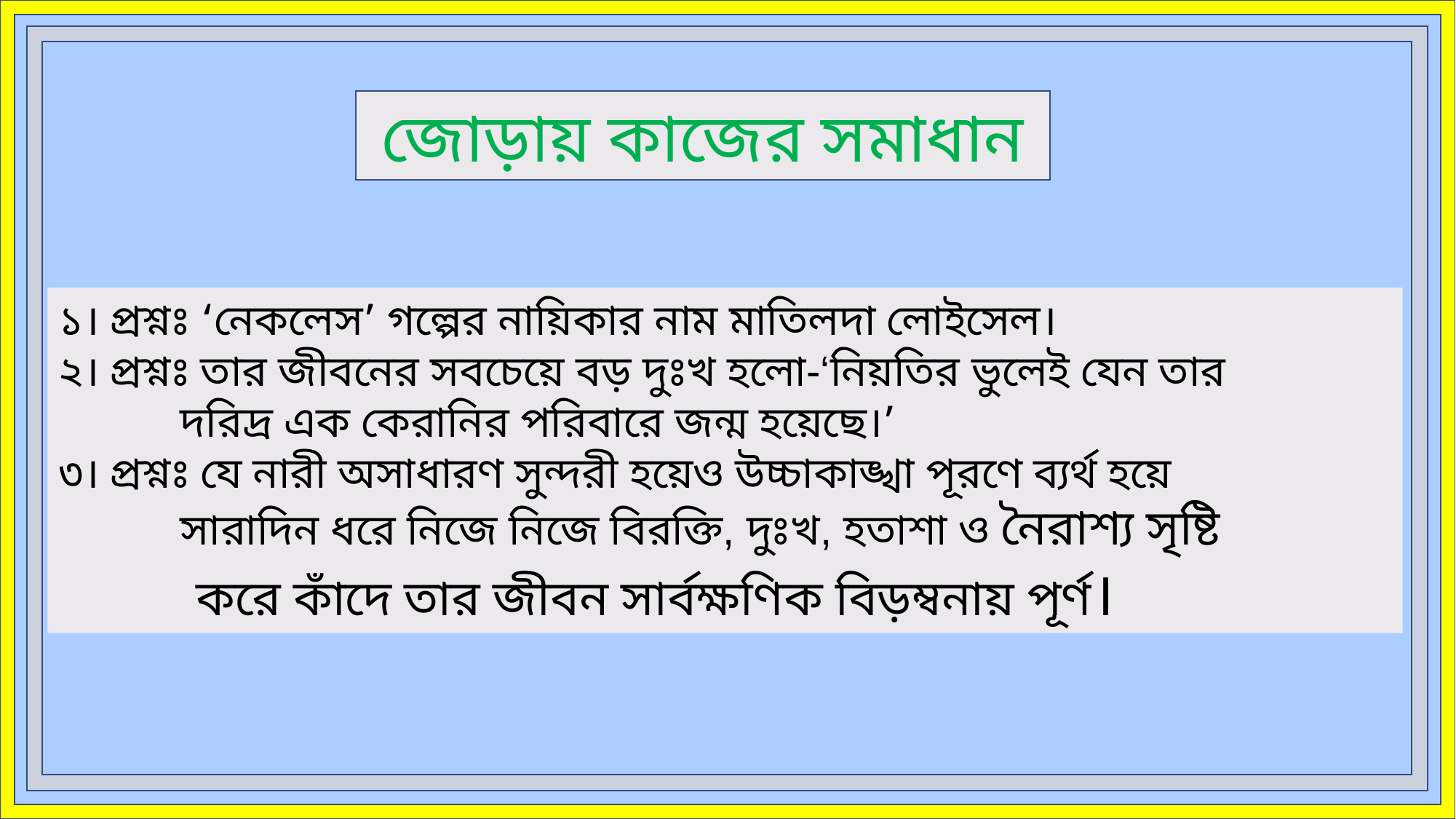

জোড়ায় কাজের সমাধান
১। প্রশ্নঃ ‘নেকলেস’ গল্পের নায়িকার নাম মাতিলদা লোইসেল।
২। প্রশ্নঃ তার জীবনের সবচেয়ে বড় দুঃখ হলো-‘নিয়তির ভুলেই যেন তার
           দরিদ্র এক কেরানির পরিবারে জন্ম হয়েছে।’
৩। প্রশ্নঃ যে নারী অসাধারণ সুন্দরী হয়েও উচ্চাকাঙ্খা পূরণে ব্যর্থ হয়ে
           সারাদিন ধরে নিজে নিজে বিরক্তি, দুঃখ, হতাশা ও নৈরাশ্য সৃষ্টি
           করে কাঁদে তার জীবন সার্বক্ষণিক বিড়ম্বনায় পূর্ণ।